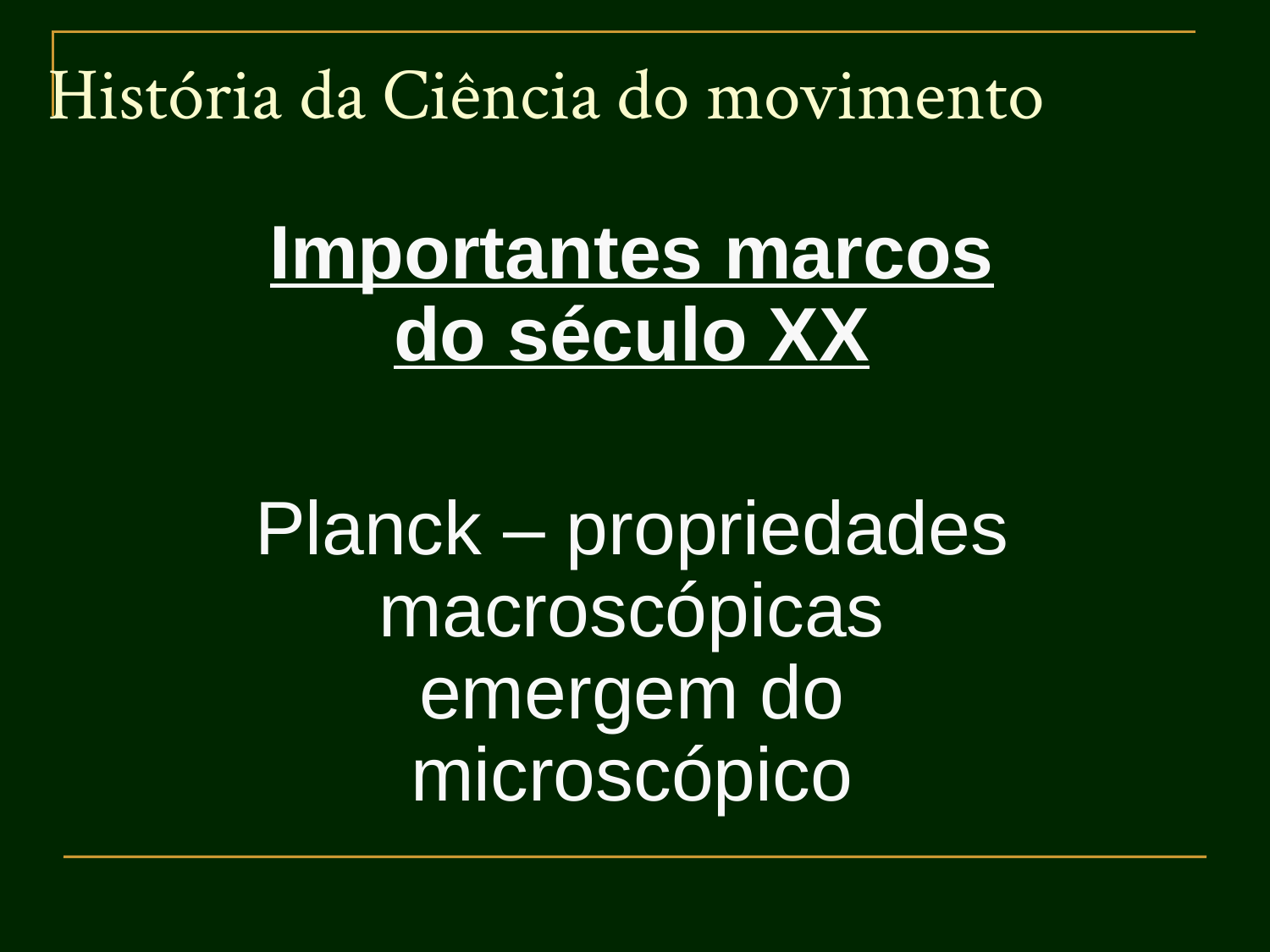

# História da Ciência do movimento
Importantes marcos do século XX

Planck – propriedades macroscópicas emergem do microscópico